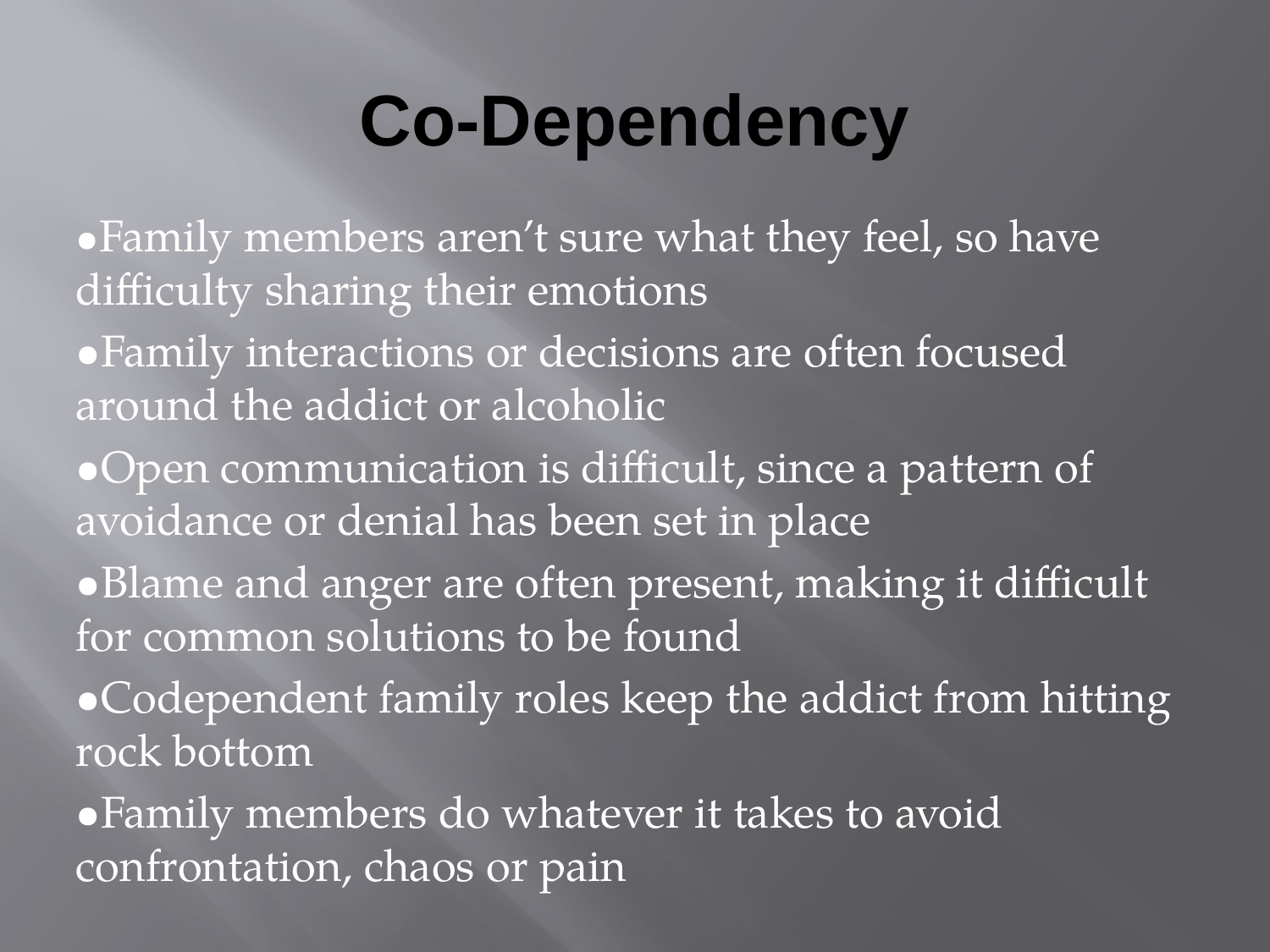

# Co-Dependency
•Family members aren’t sure what they feel, so have difficulty sharing their emotions
•Family interactions or decisions are often focused around the addict or alcoholic
•Open communication is difficult, since a pattern of avoidance or denial has been set in place
•Blame and anger are often present, making it difficult for common solutions to be found
•Codependent family roles keep the addict from hitting rock bottom
•Family members do whatever it takes to avoid confrontation, chaos or pain